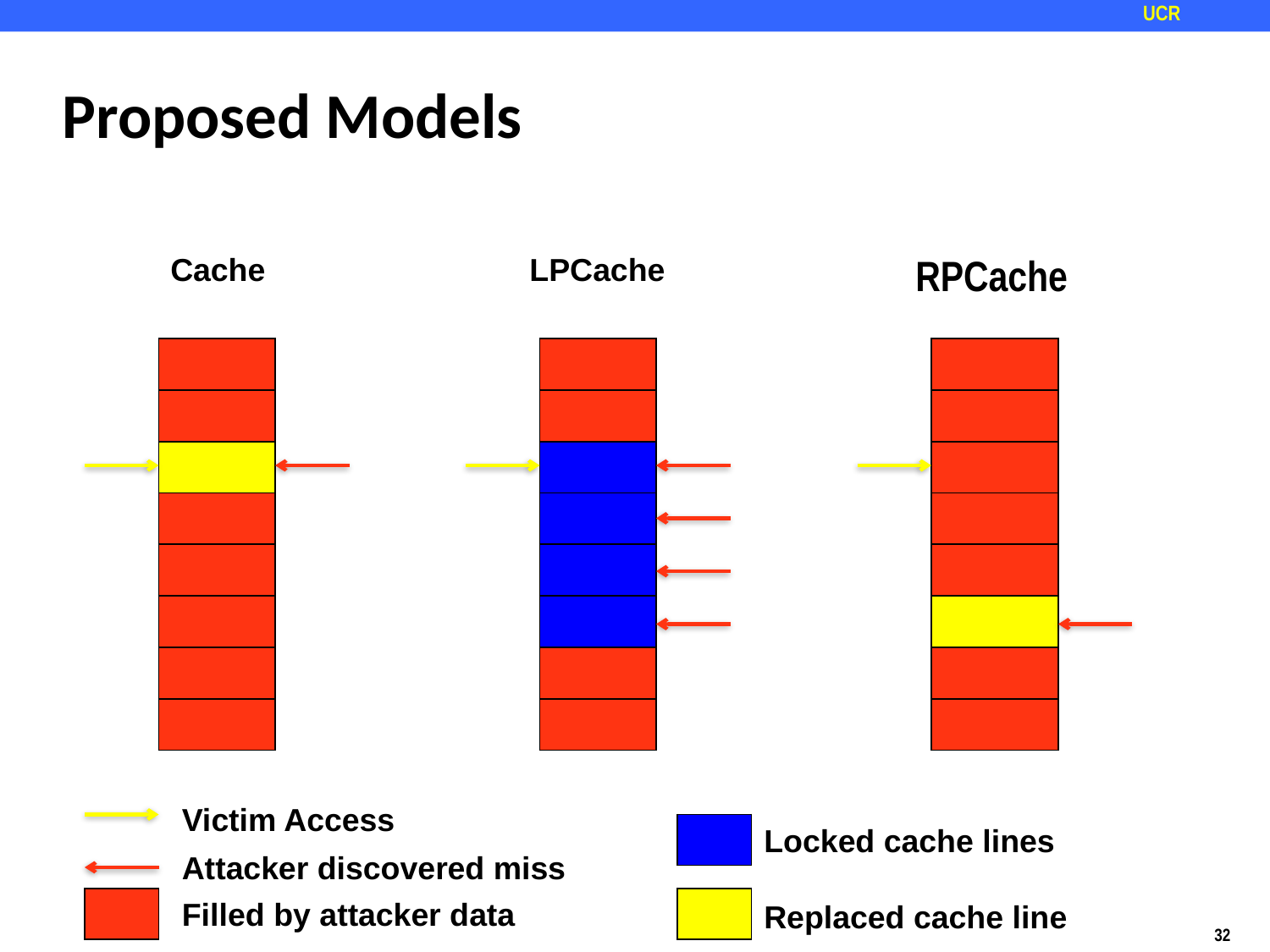

# Proposed Models
Cache
LPCache
RPCache
|  |
| --- |
|  |
|  |
|  |
|  |
|  |
|  |
|  |
|  |
| --- |
|  |
|  |
|  |
|  |
|  |
|  |
|  |
|  |
| --- |
|  |
|  |
|  |
|  |
|  |
|  |
|  |
Victim Access

Attacker discovered miss

Filled by attacker data
|  |
| --- |
Locked cache lines

Replaced cache line
|  |
| --- |
|  |
| --- |